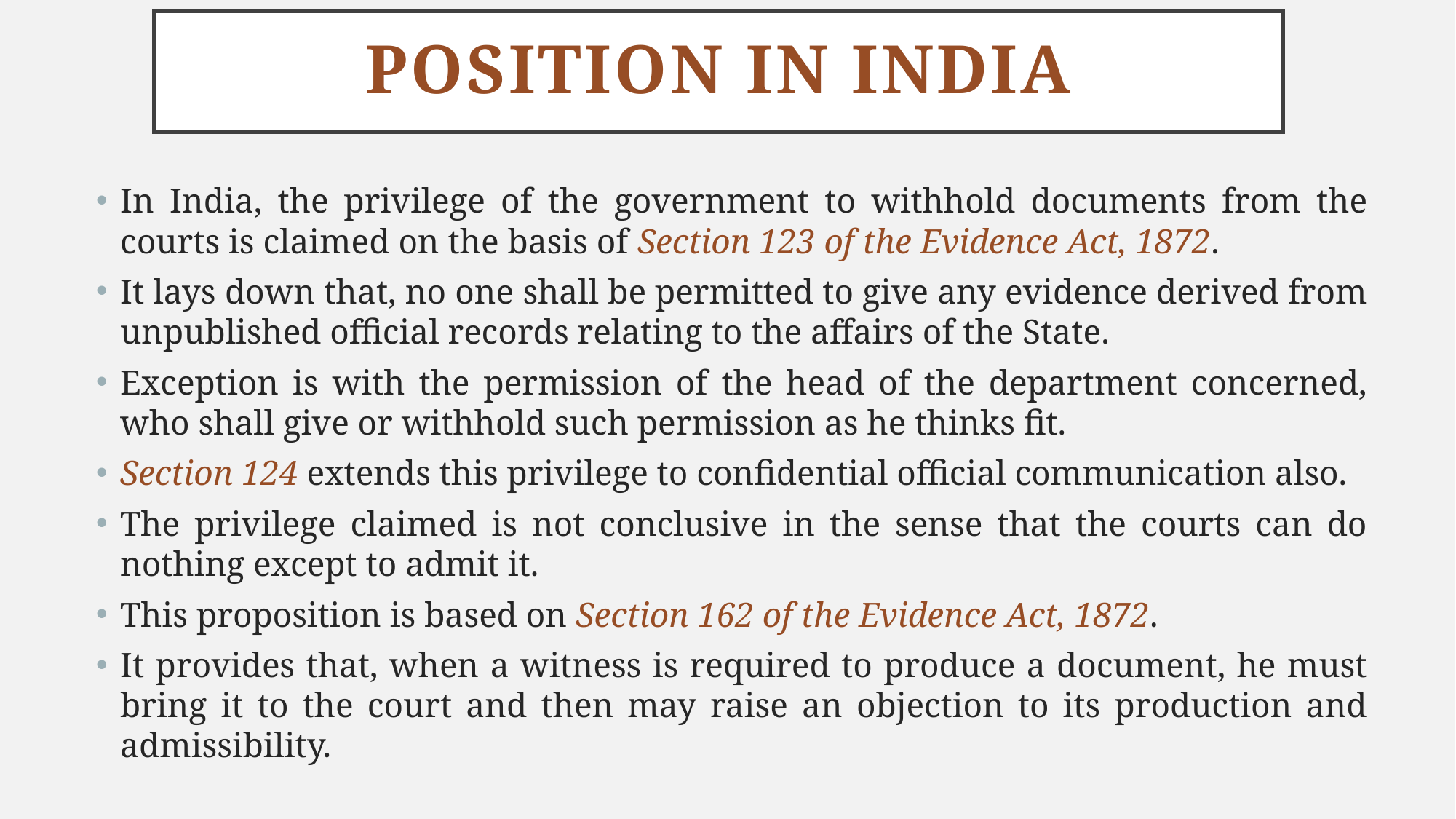

# Position in india
In India, the privilege of the government to withhold documents from the courts is claimed on the basis of Section 123 of the Evidence Act, 1872.
It lays down that, no one shall be permitted to give any evidence derived from unpublished official records relating to the affairs of the State.
Exception is with the permission of the head of the department concerned, who shall give or withhold such permission as he thinks fit.
Section 124 extends this privilege to confidential official communication also.
The privilege claimed is not conclusive in the sense that the courts can do nothing except to admit it.
This proposition is based on Section 162 of the Evidence Act, 1872.
It provides that, when a witness is required to produce a document, he must bring it to the court and then may raise an objection to its production and admissibility.